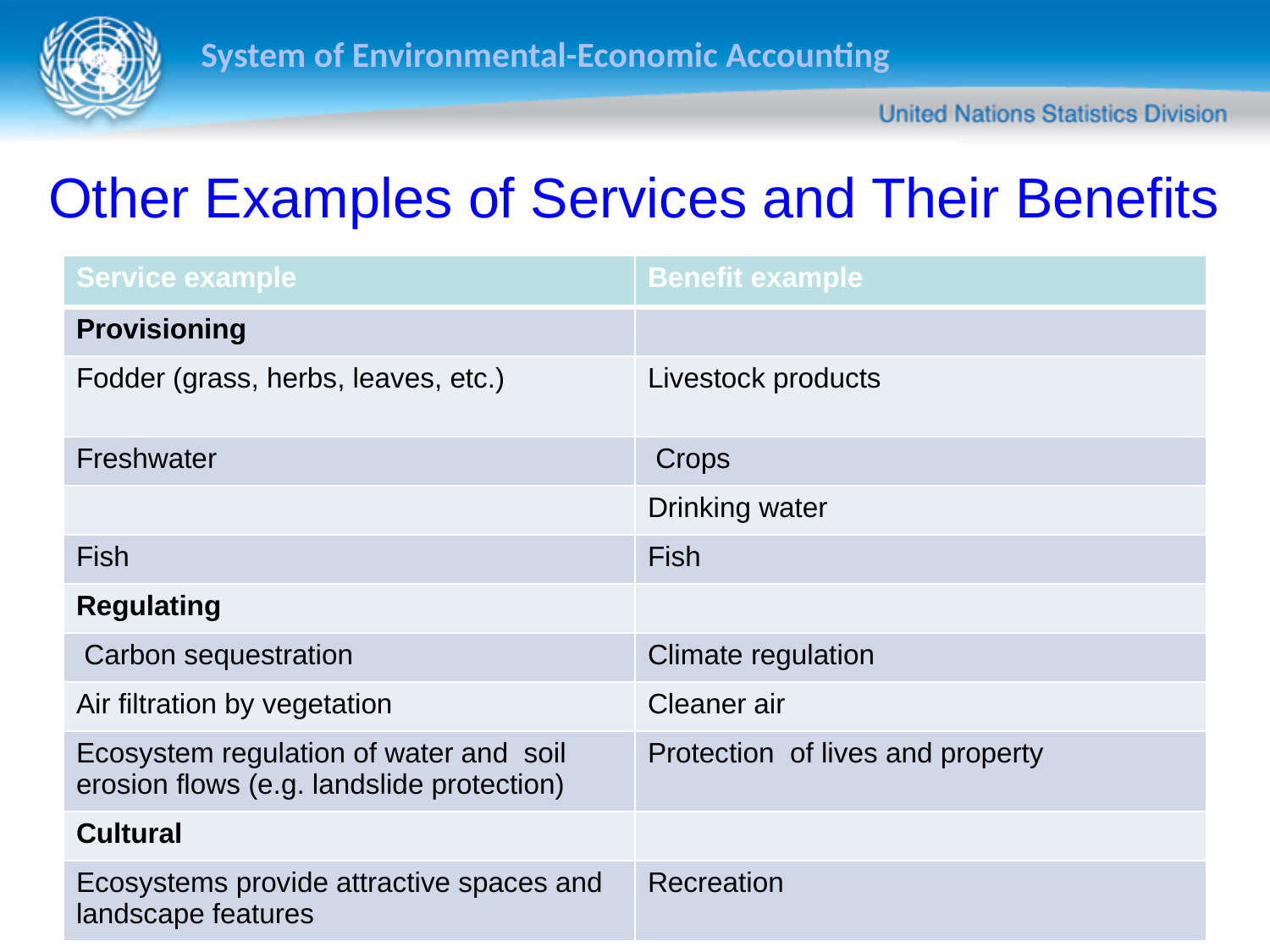

Other Examples of Services and Their Benefits
| Service example | Benefit example |
| --- | --- |
| Provisioning |  |
| Fodder (grass, herbs, leaves, etc.) | Livestock products |
| Freshwater | Crops |
|  | Drinking water |
| Fish | Fish |
| Regulating |  |
| Carbon sequestration | Climate regulation |
| Air filtration by vegetation | Cleaner air |
| Ecosystem regulation of water and soil erosion flows (e.g. landslide protection) | Protection of lives and property |
| Cultural |  |
| Ecosystems provide attractive spaces and landscape features | Recreation |
20